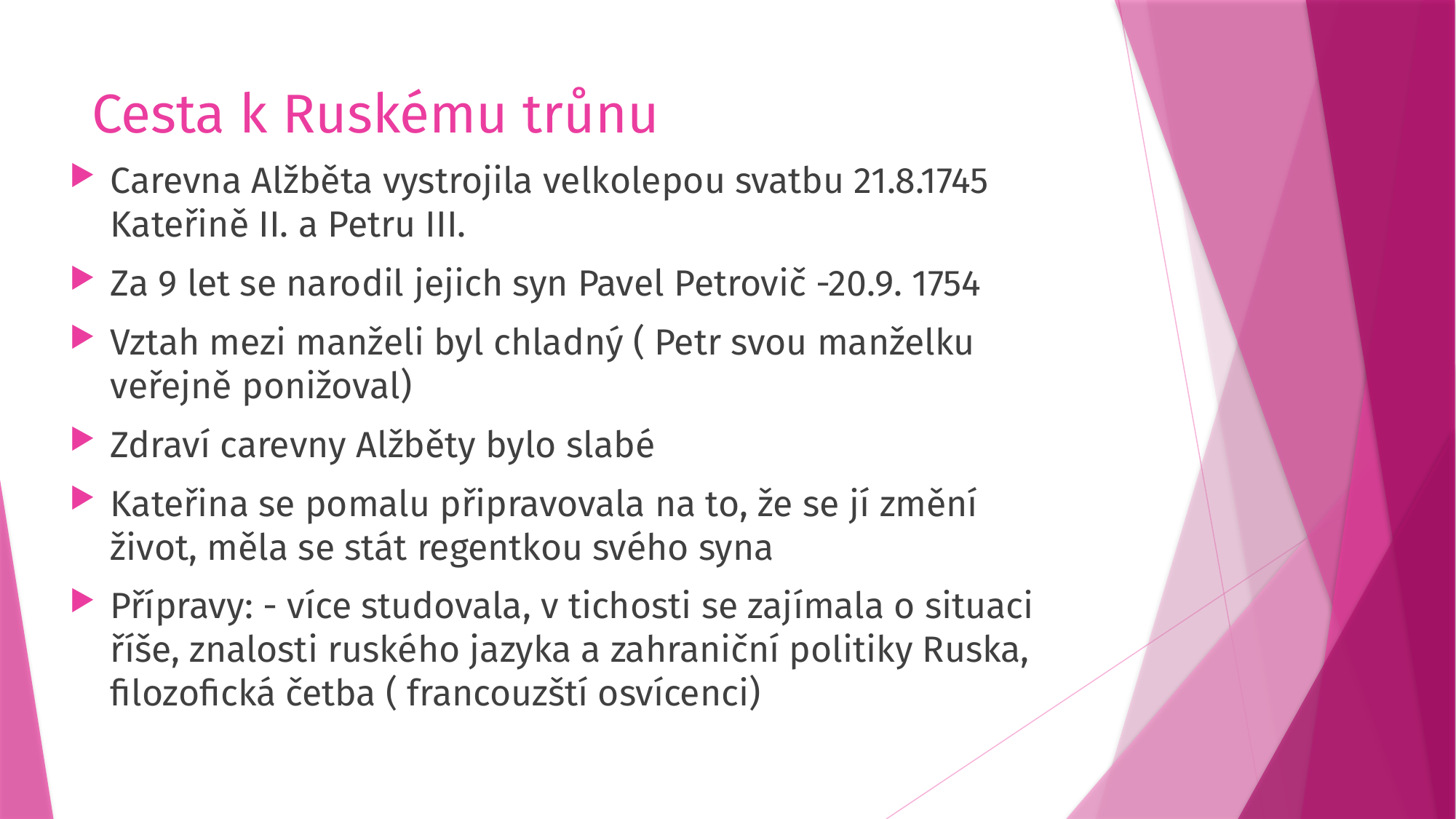

# Cesta k Ruskému trůnu
Carevna Alžběta vystrojila velkolepou svatbu 21.8.1745 Kateřině II. a Petru III.
Za 9 let se narodil jejich syn Pavel Petrovič -20.9. 1754
Vztah mezi manželi byl chladný ( Petr svou manželku veřejně ponižoval)
Zdraví carevny Alžběty bylo slabé
Kateřina se pomalu připravovala na to, že se jí změní život, měla se stát regentkou svého syna
Přípravy: - více studovala, v tichosti se zajímala o situaci říše, znalosti ruského jazyka a zahraniční politiky Ruska, filozofická četba ( francouzští osvícenci)